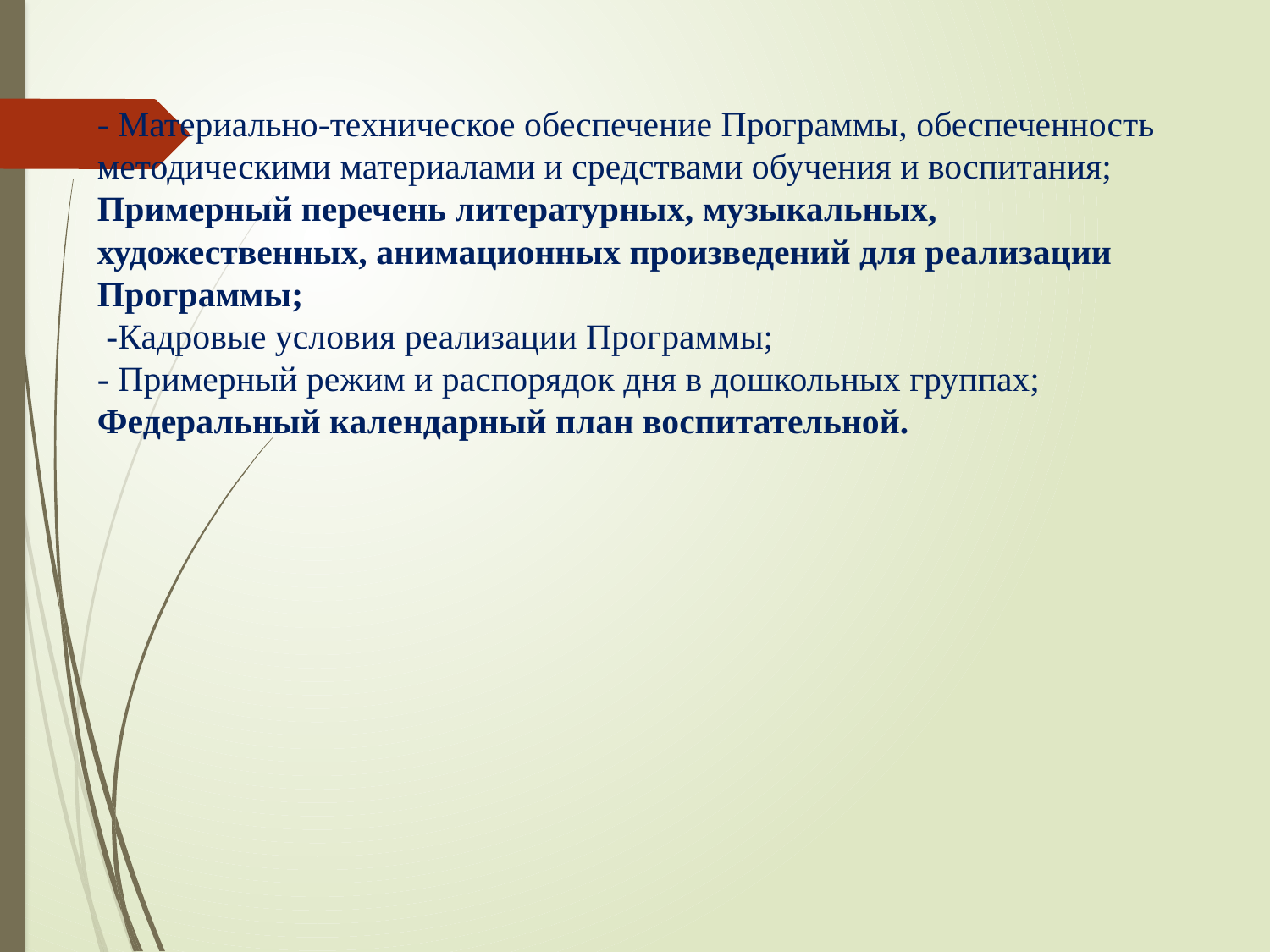

# - Материально-техническое обеспечение Программы, обеспеченность методическими материалами и средствами обучения и воспитания;  Примерный перечень литературных, музыкальных, художественных, анимационных произведений для реализации Программы; -Кадровые условия реализации Программы; - Примерный режим и распорядок дня в дошкольных группах; Федеральный календарный план воспитательной.